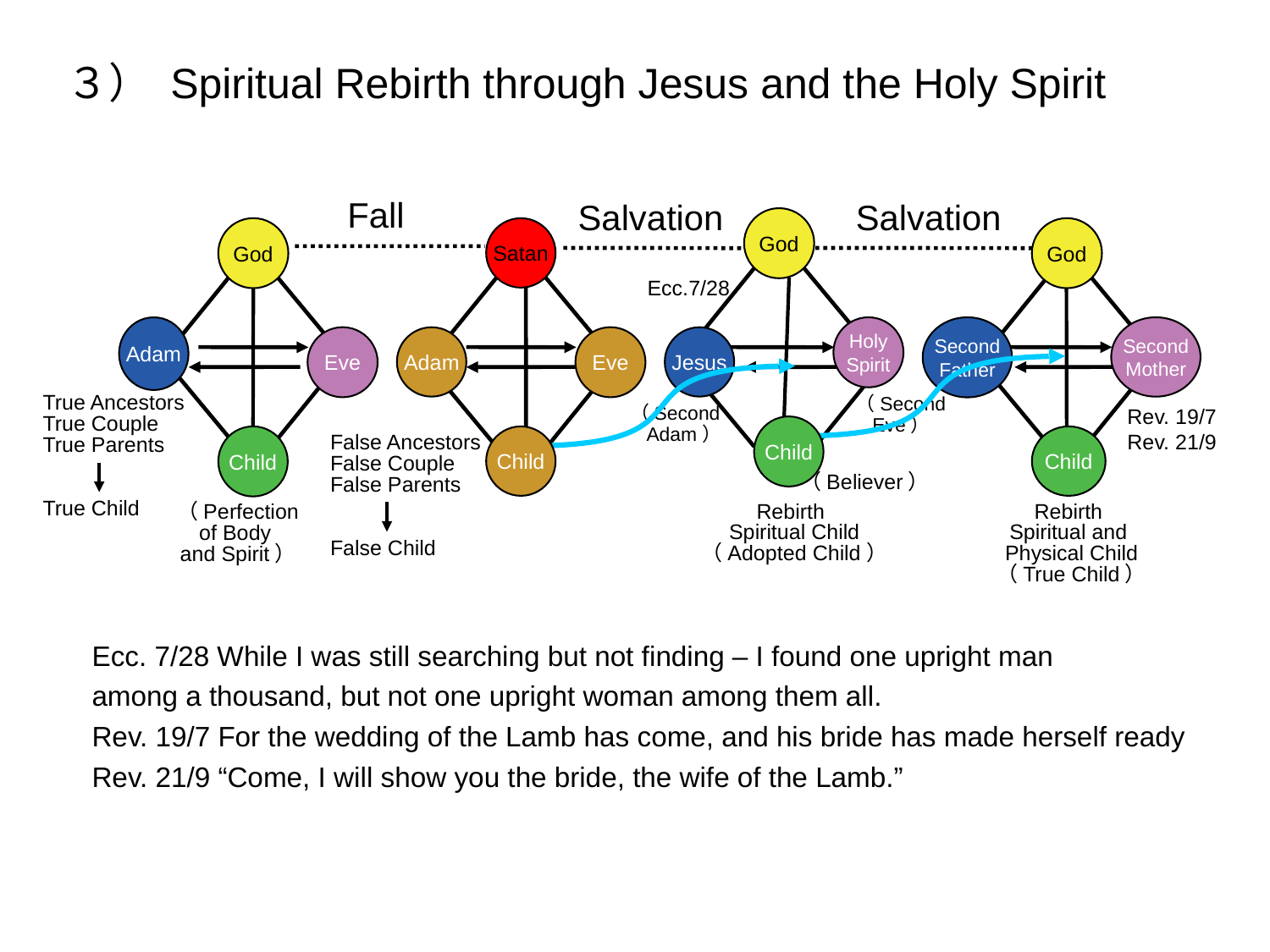

３） Spiritual Rebirth through Jesus and the Holy Spirit
Fall
Salvation
Salvation
God
God
Satan
God

Ecc.7/28

Adam
Holy
Spirit
Second
Father
Second
Mother
Eve
Adam
Eve
Jesus

True Ancestors
True Couple
True Parents

True Child

（Second
   Eve）
（Second
   Adam）
Rev. 19/7
Rev. 21/9
Child
Child
False Ancestors
False Couple
False Parents

False Child
Child
Child
（Believer）
（Perfection
of Body
and Spirit）
Rebirth
Rebirth
Spiritual Child
（Adopted Child）
Spiritual and
Physical Child
（True Child）
Ecc. 7/28 While I was still searching but not finding – I found one upright man 			  among a thousand, but not one upright woman among them all.
Rev. 19/7 For the wedding of the Lamb has come, and his bride has made herself ready
Rev. 21/9 “Come, I will show you the bride, the wife of the Lamb.”